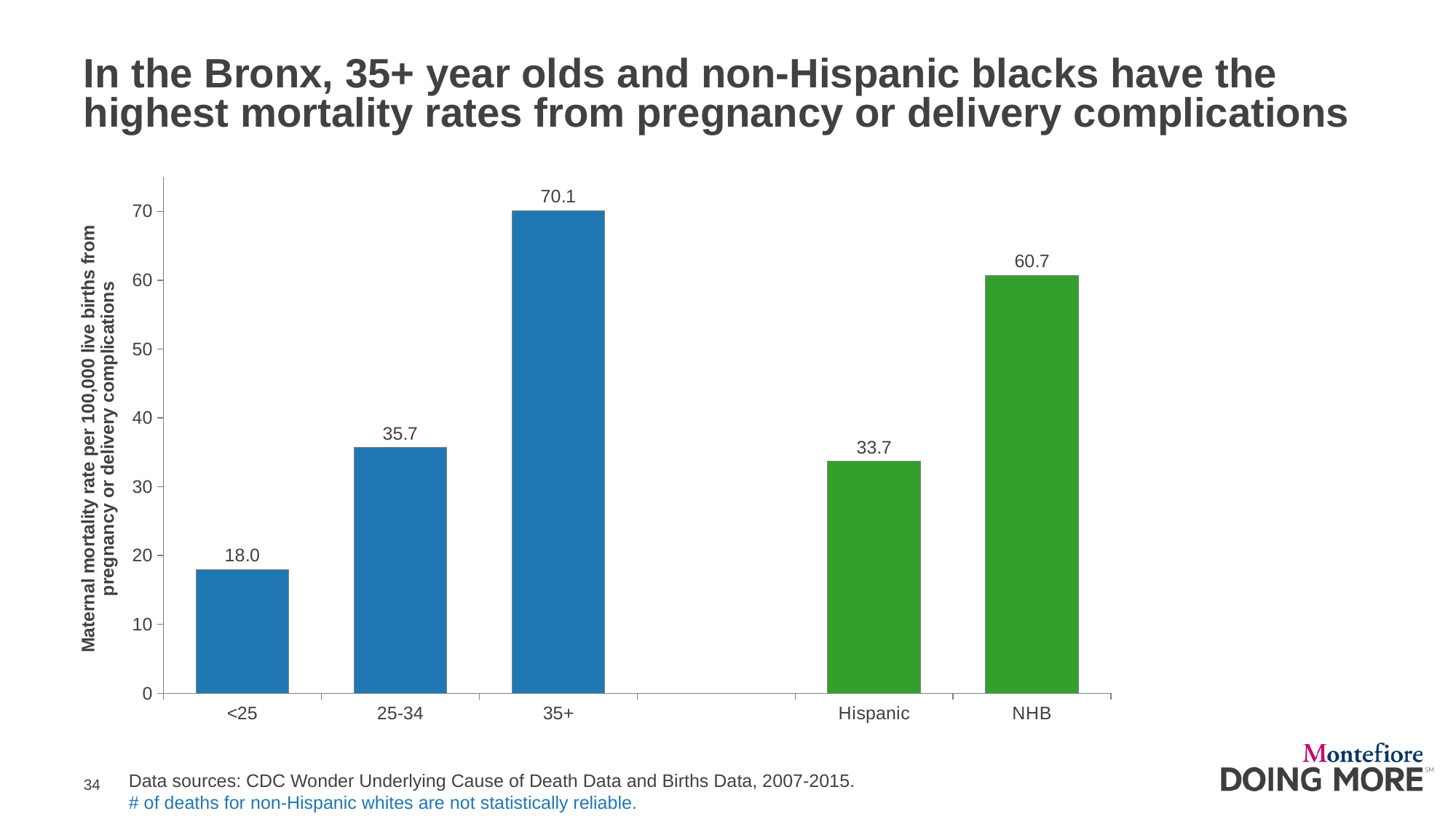

# In the Bronx, 35+ year olds and non-Hispanic blacks have the highest mortality rates from pregnancy or delivery complications

### Chart

| Category | Maternal mortality  |
|---|---|
| <25 | 18.0 |
| 25-34 | 35.7 |
| 35+ | 70.1 |
|  | None |
| Hispanic | 33.7 |
| NHB | 60.7 |
Data sources: CDC Wonder Underlying Cause of Death Data and Births Data, 2007-2015.
# of deaths for non-Hispanic whites are not statistically reliable.